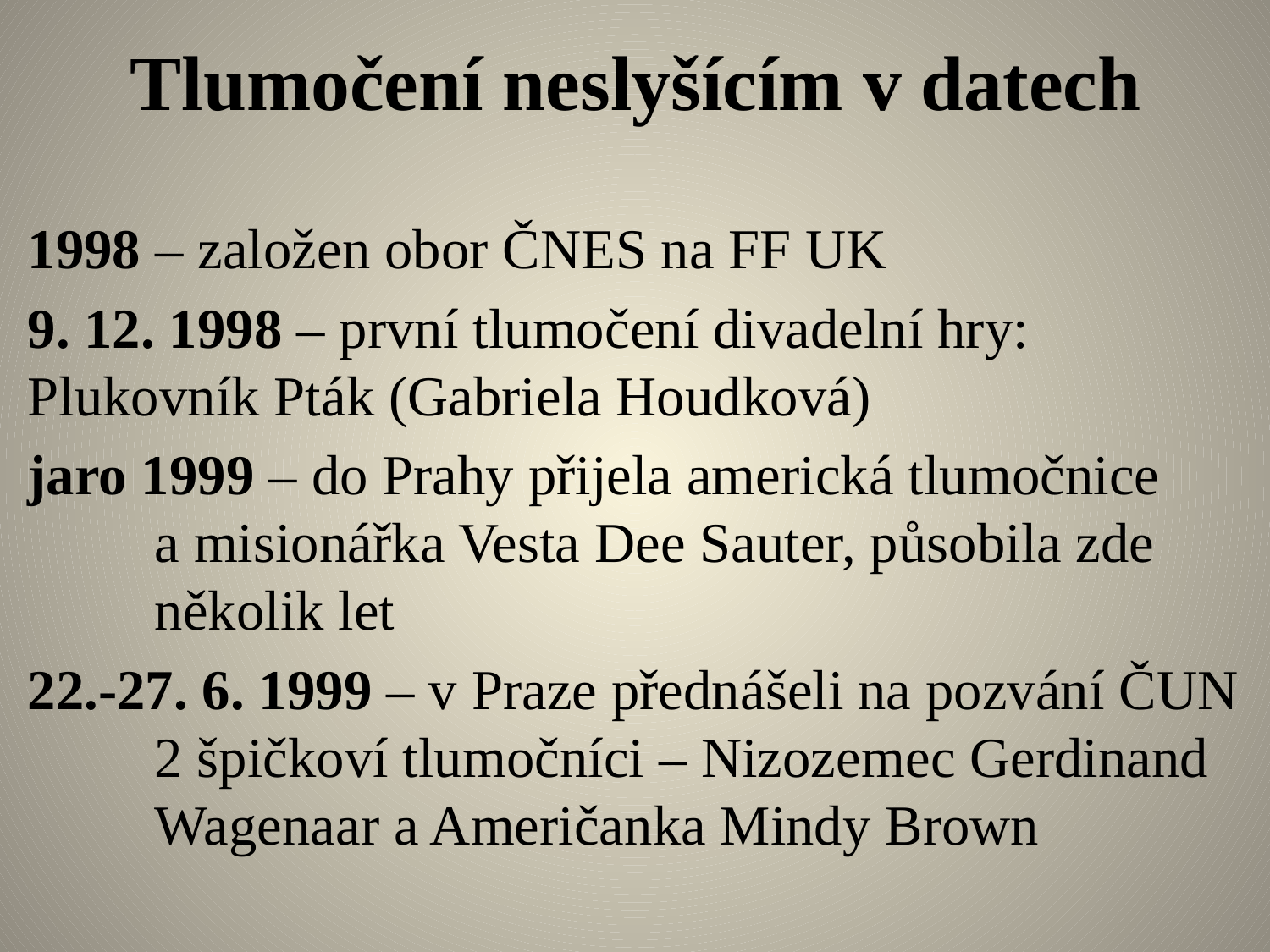

# Tlumočení neslyšícím v datech
1998 – založen obor ČNES na FF UK
9. 12. 1998 – první tlumočení divadelní hry: 	Plukovník Pták (Gabriela Houdková)
jaro 1999 – do Prahy přijela americká tlumočnice    	a misionářka Vesta Dee Sauter, působila zde 	několik let
22.-27. 6. 1999 – v Praze přednášeli na pozvání ČUN 	2 špičkoví tlumočníci – Nizozemec Gerdinand 	Wagenaar a Američanka Mindy Brown